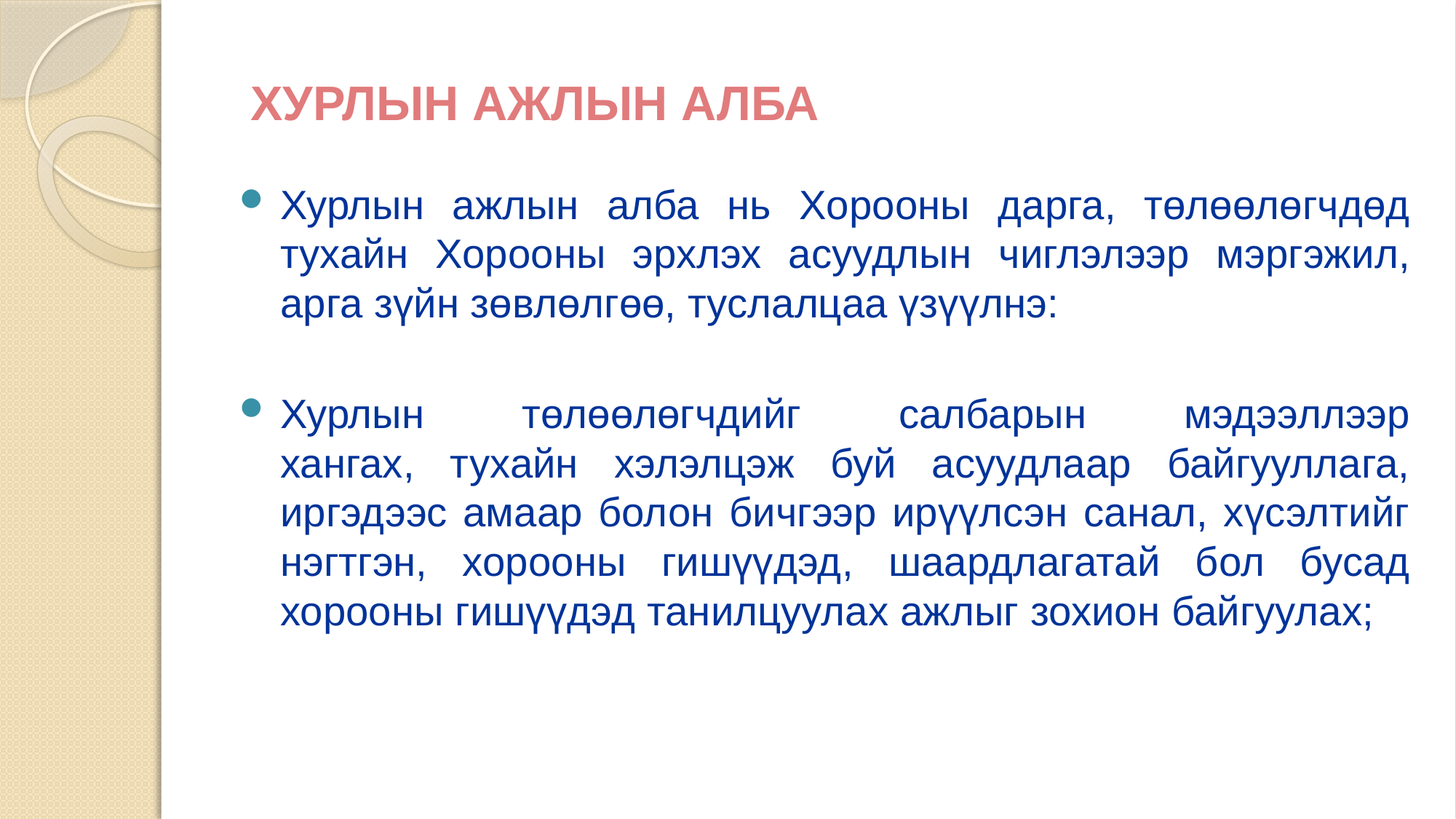

# ХУРЛЫН АЖЛЫН АЛБА
Хурлын ажлын алба нь Хорооны дарга, төлөөлөгчдөд
тухайн Хорооны эрхлэх асуудлын чиглэлээр мэргэжил, арга зүйн зөвлөлгөө, туслалцаа үзүүлнэ:

Хурлын төлөөлөгчдийг салбарын мэдээллээр
хангах, тухайн хэлэлцэж буй асуудлаар байгууллага,
иргэдээс амаар болон бичгээр ирүүлсэн санал, хүсэлтийг нэгтгэн, хорооны гишүүдэд, шаардлагатай бол бусад хорооны гишүүдэд танилцуулах ажлыг зохион байгуулах;